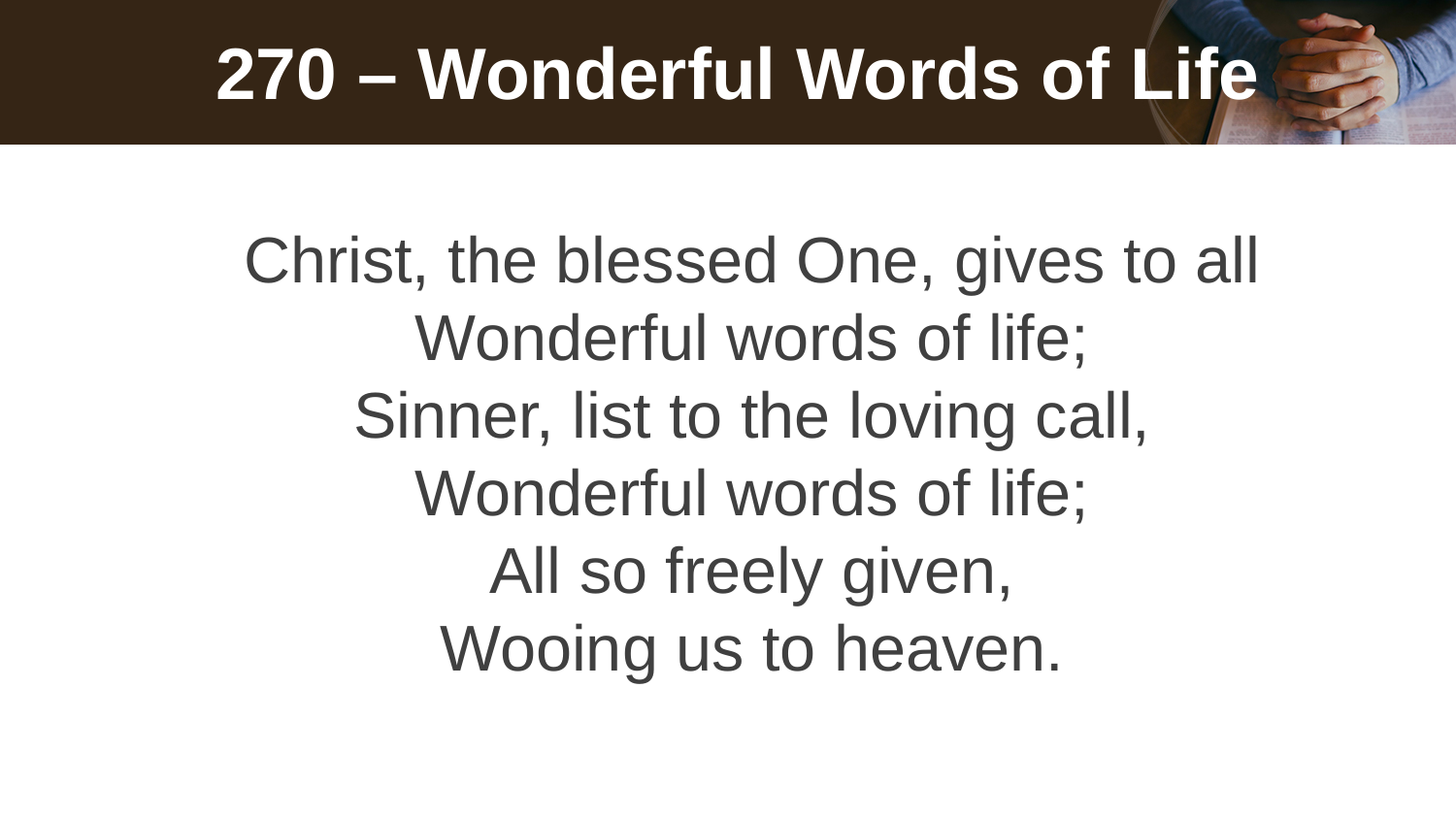

# 270 – Wonderful Words of Life
Christ, the blessed One, gives to all
Wonderful words of life;
Sinner, list to the loving call,
Wonderful words of life;
All so freely given,
Wooing us to heaven.